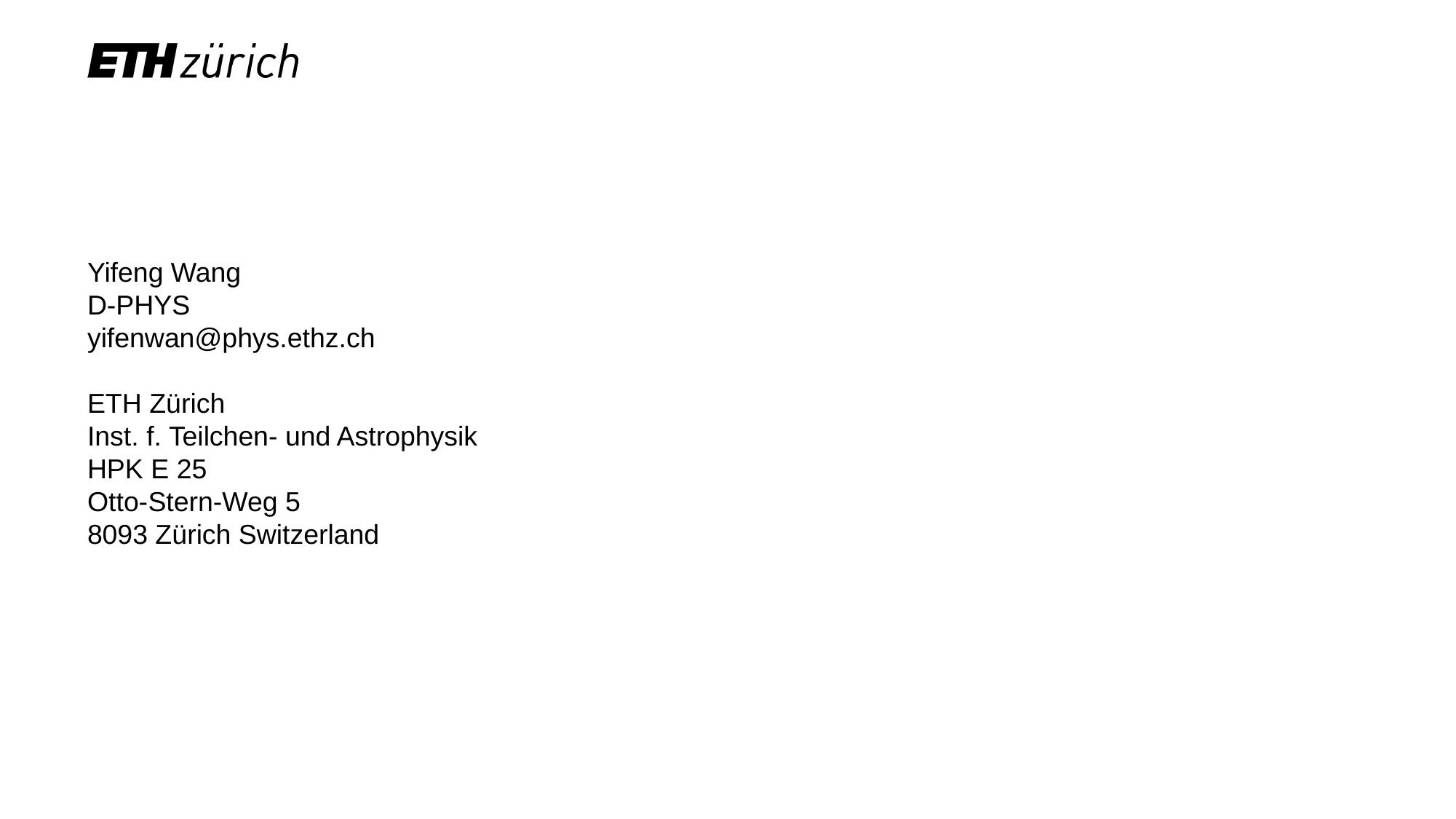

Yifeng Wang
D-​PHYS
yifenwan@phys.ethz.ch

ETH Zürich
Inst. f. Teilchen-​ und Astrophysik
HPK E 25
Otto-​Stern-Weg 5
8093 Zürich Switzerland